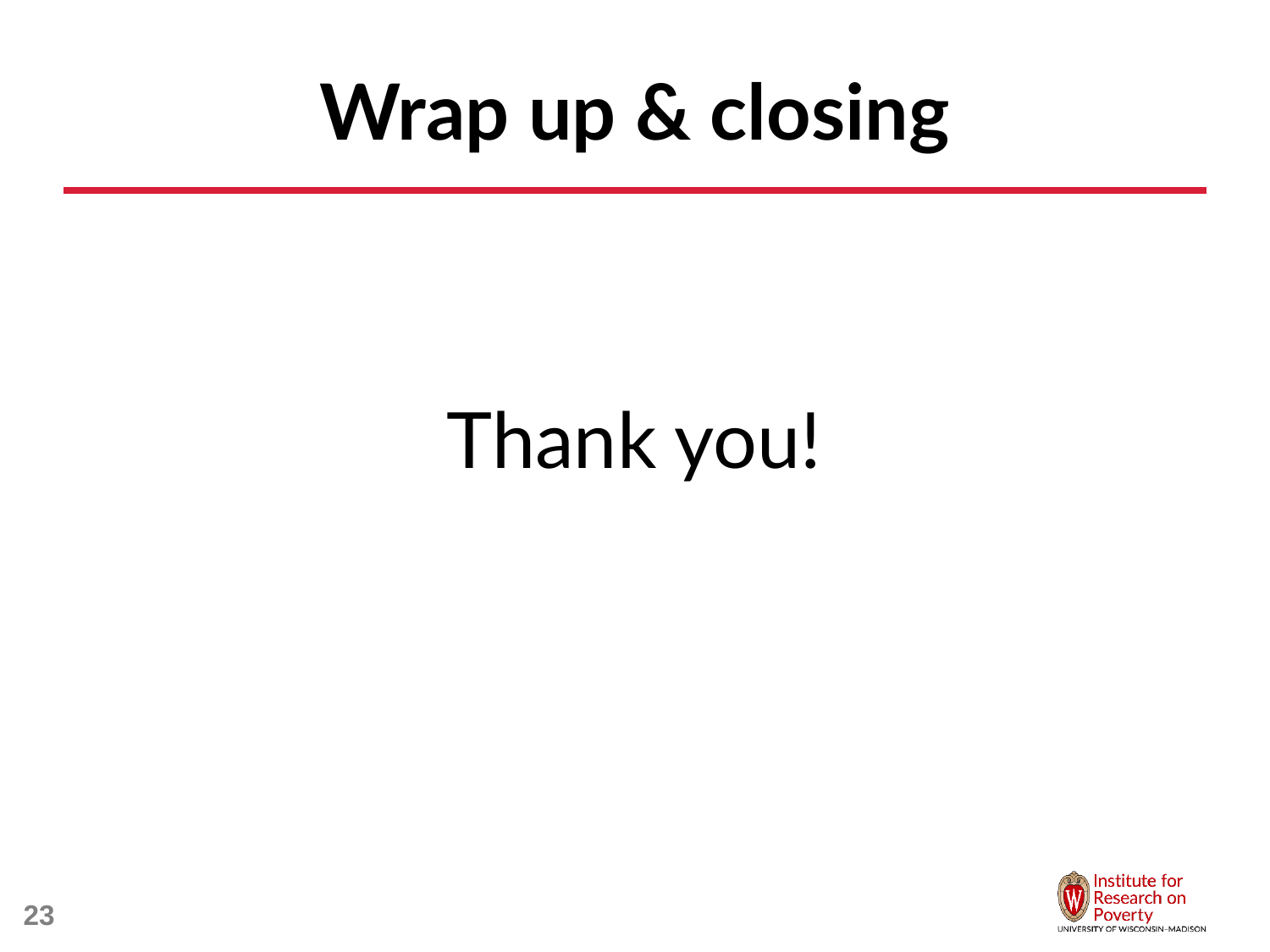

# Wrap up & closing

Thank you!
23